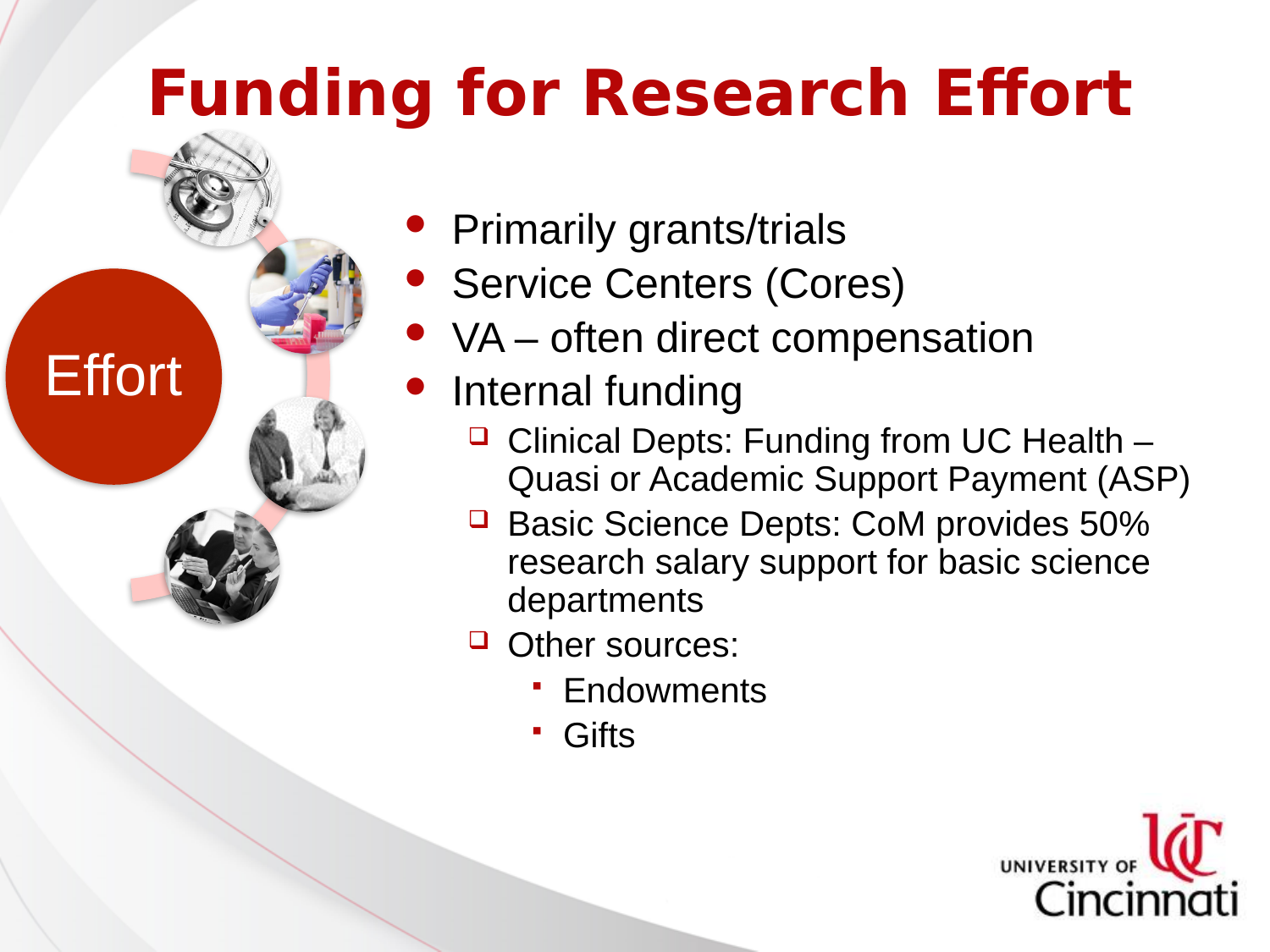

# Funding for Research Effort
Effort

Primarily grants/trials
Service Centers (Cores)
VA – often direct compensation
Internal funding
Clinical Depts: Funding from UC Health – Quasi or Academic Support Payment (ASP)
Basic Science Depts: CoM provides 50% research salary support for basic science departments
Other sources:
Endowments
Gifts